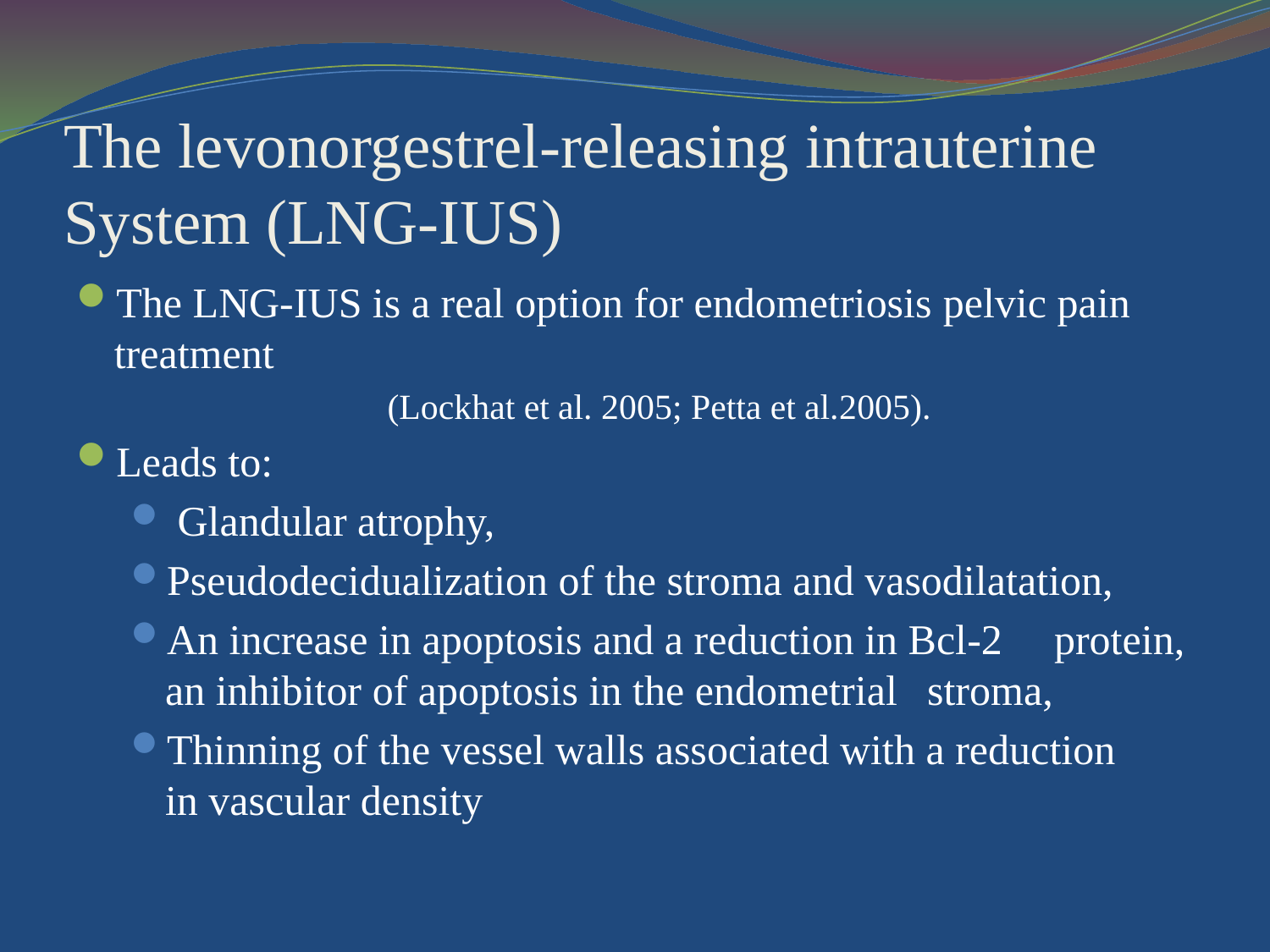

# The levonorgestrel-releasing intrauterine System (LNG-IUS)
The LNG-IUS is a real option for endometriosis pelvic pain treatment
                                   (Lockhat et al. 2005; Petta et al.2005).
Leads to:
 Glandular atrophy,
Pseudodecidualization of the stroma and vasodilatation,
An increase in apoptosis and a reduction in Bcl-2 	protein, an inhibitor of apoptosis in the endometrial 	stroma,
Thinning of the vessel walls associated with a reduction 	in vascular density